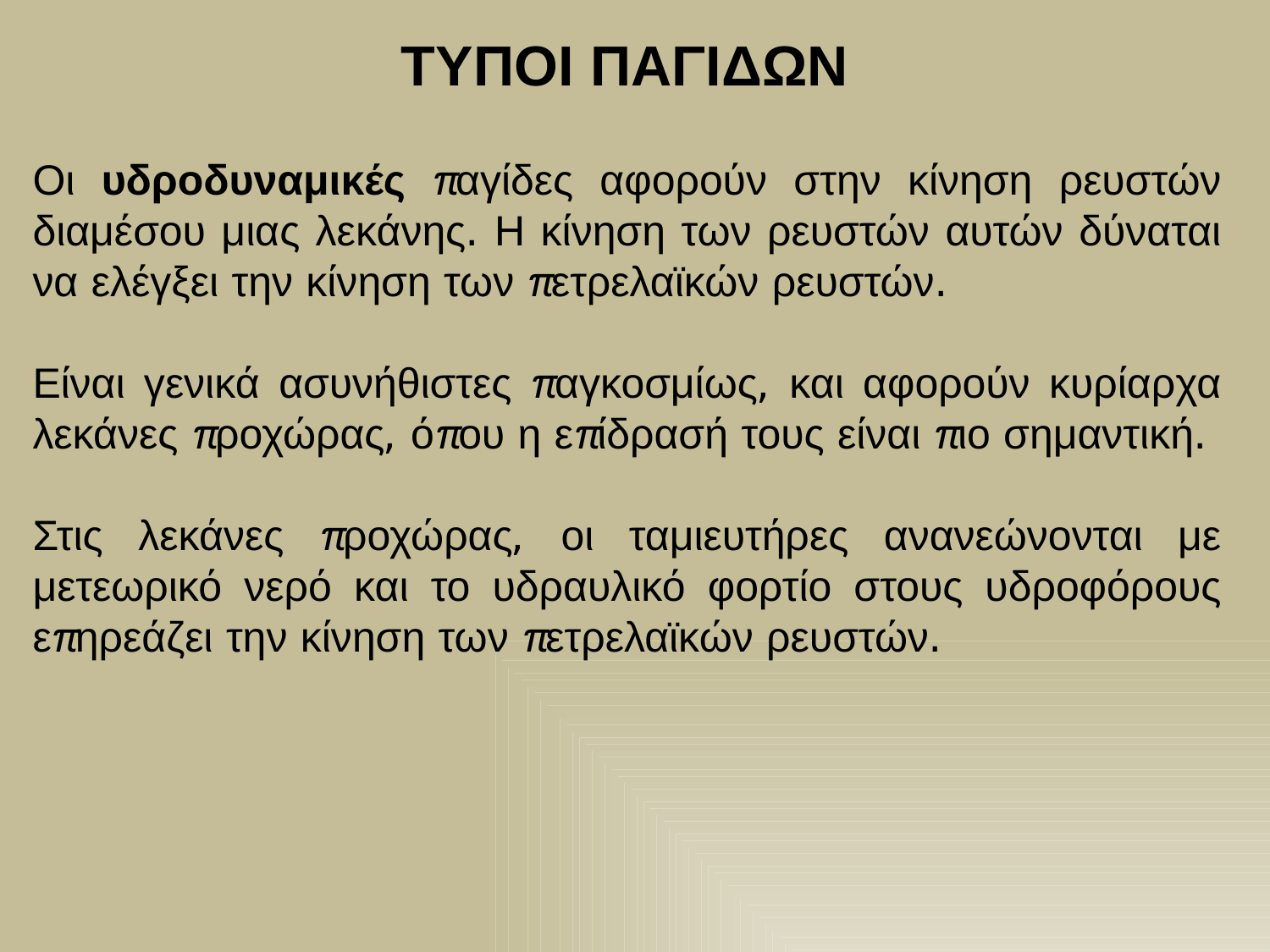

ΤΥΠΟΙ ΠΑΓΙΔΩΝ
Οι υδροδυναμικές παγίδες αφορούν στην κίνηση ρευστών διαμέσου μιας λεκάνης. Η κίνηση των ρευστών αυτών δύναται να ελέγξει την κίνηση των πετρελαϊκών ρευστών.

Είναι γενικά ασυνήθιστες παγκοσμίως, και αφορούν κυρίαρχα λεκάνες προχώρας, όπου η επίδρασή τους είναι πιο σημαντική.

Στις λεκάνες προχώρας, οι ταμιευτήρες ανανεώνονται με μετεωρικό νερό και το υδραυλικό φορτίο στους υδροφόρους επηρεάζει την κίνηση των πετρελαϊκών ρευστών.